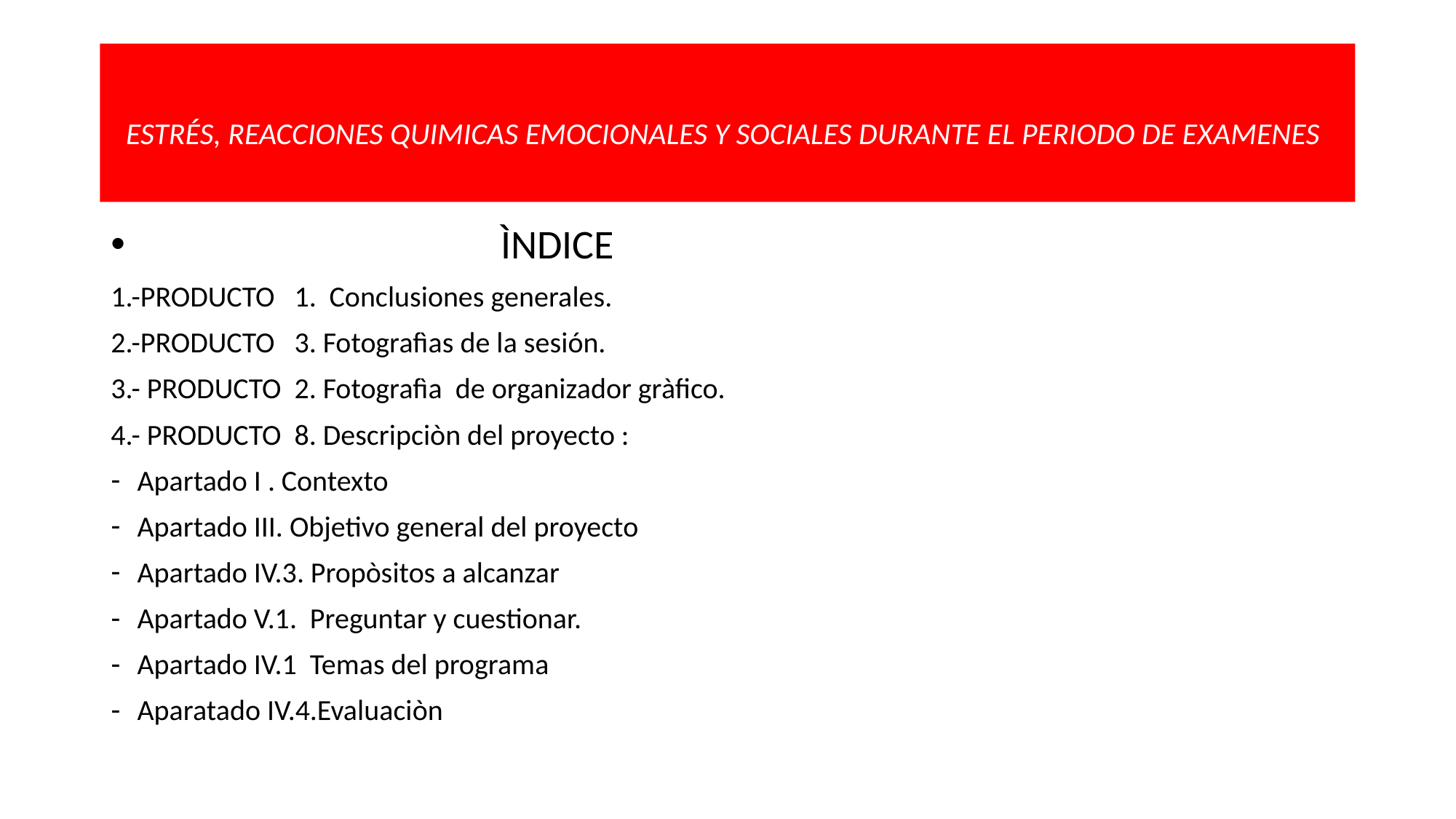

# ESTRÉS, REACCIONES QUIMICAS EMOCIONALES Y SOCIALES DURANTE EL PERIODO DE EXAMENES
                                        ÌNDICE
1.-PRODUCTO   1.  Conclusiones generales.
2.-PRODUCTO   3. Fotografìas de la sesión.
3.- PRODUCTO  2. Fotografìa  de organizador gràfico.
4.- PRODUCTO  8. Descripciòn del proyecto :
Apartado I . Contexto
Apartado III. Objetivo general del proyecto
Apartado IV.3. Propòsitos a alcanzar
Apartado V.1.  Preguntar y cuestionar.
Apartado IV.1  Temas del programa
Aparatado IV.4.Evaluaciòn